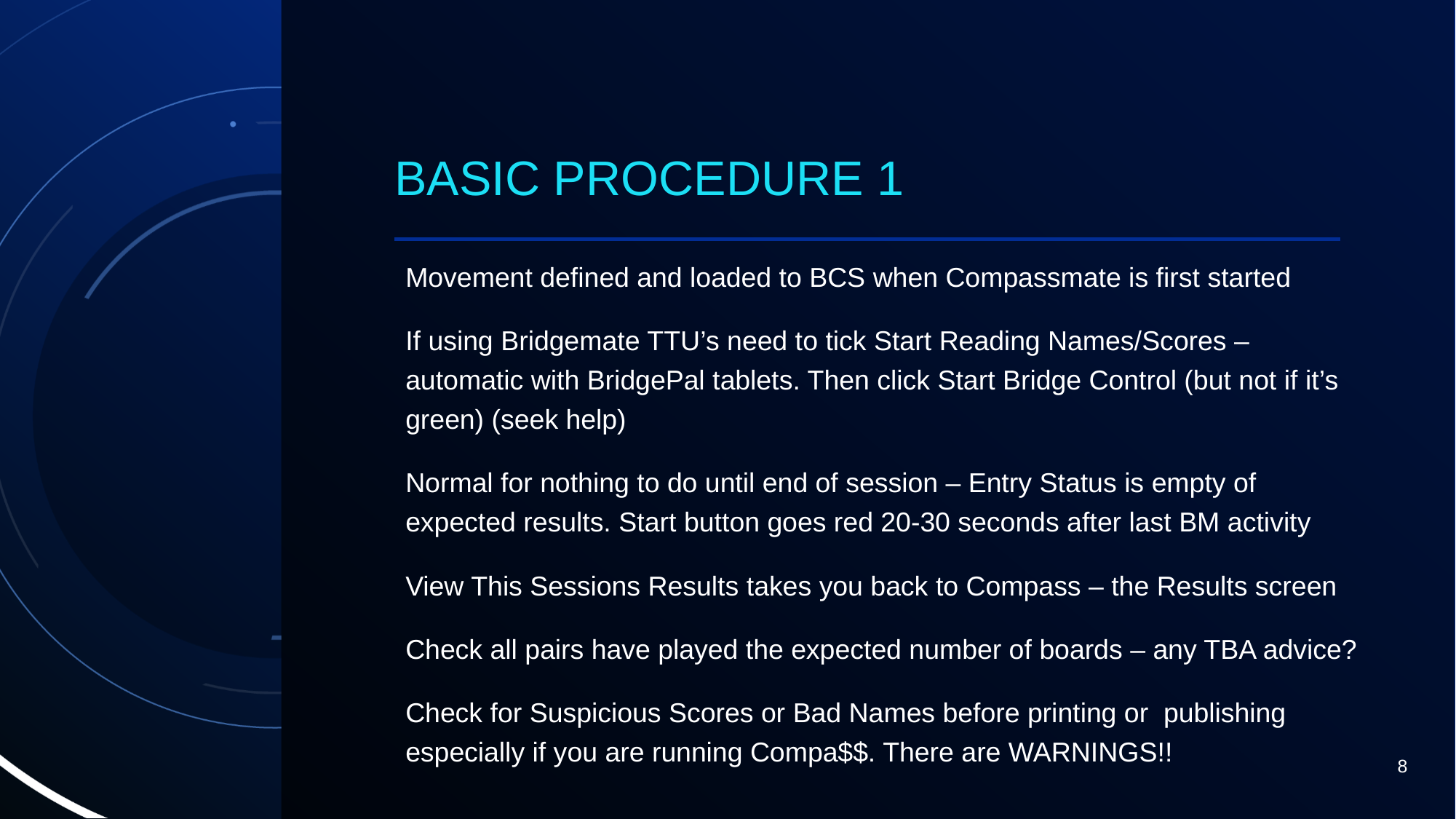

# Basic Procedure 1
Movement defined and loaded to BCS when Compassmate is first started
If using Bridgemate TTU’s need to tick Start Reading Names/Scores – automatic with BridgePal tablets. Then click Start Bridge Control (but not if it’s green) (seek help)
Normal for nothing to do until end of session – Entry Status is empty of expected results. Start button goes red 20-30 seconds after last BM activity
View This Sessions Results takes you back to Compass – the Results screen
Check all pairs have played the expected number of boards – any TBA advice?
Check for Suspicious Scores or Bad Names before printing or  publishing  especially if you are running Compa$$. There are WARNINGS!!
8